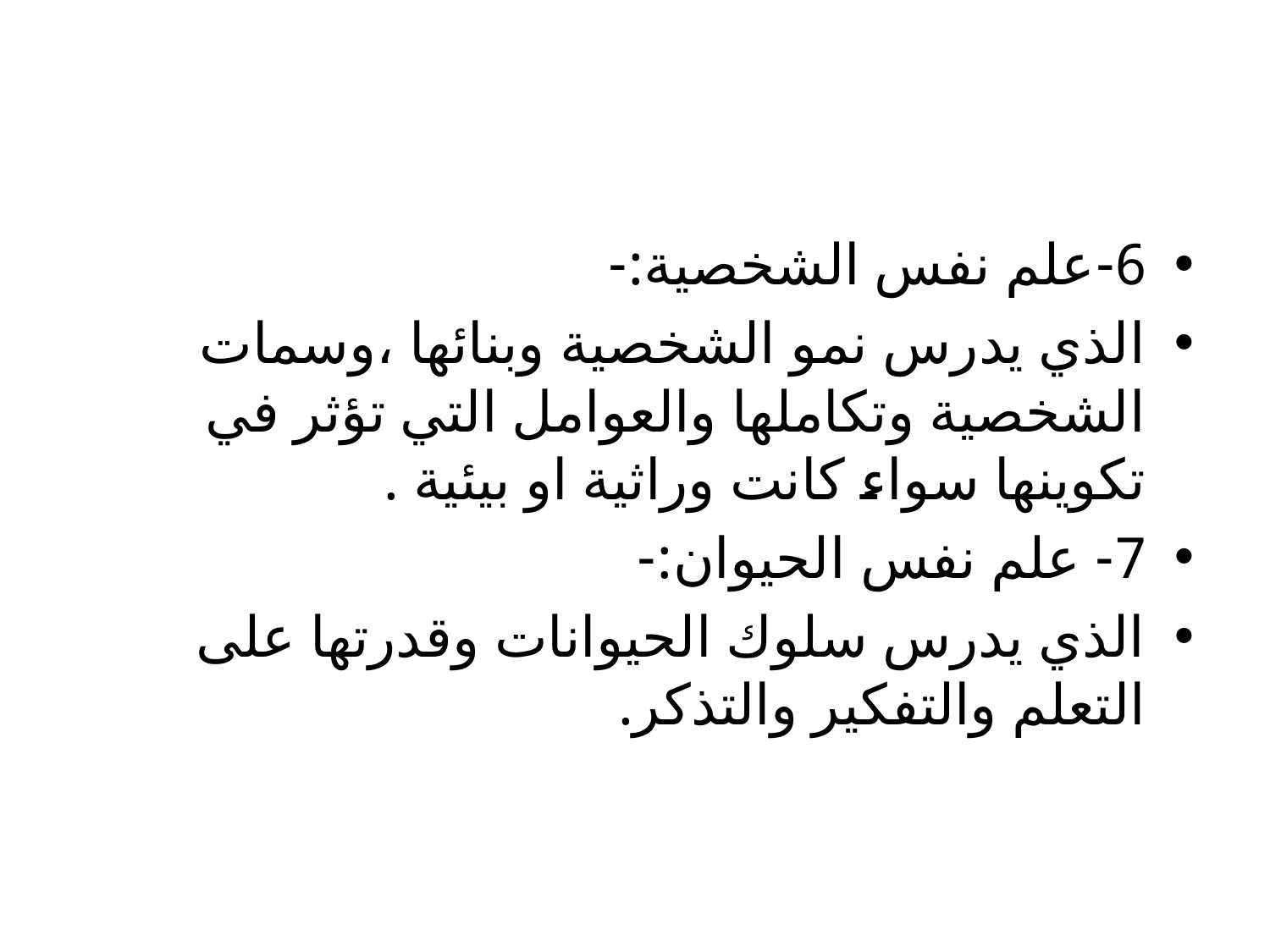

#
6-علم نفس الشخصية:-
الذي يدرس نمو الشخصية وبنائها ،وسمات الشخصية وتكاملها والعوامل التي تؤثر في تكوينها سواء كانت وراثية او بيئية .
7- علم نفس الحيوان:-
الذي يدرس سلوك الحيوانات وقدرتها على التعلم والتفكير والتذكر.